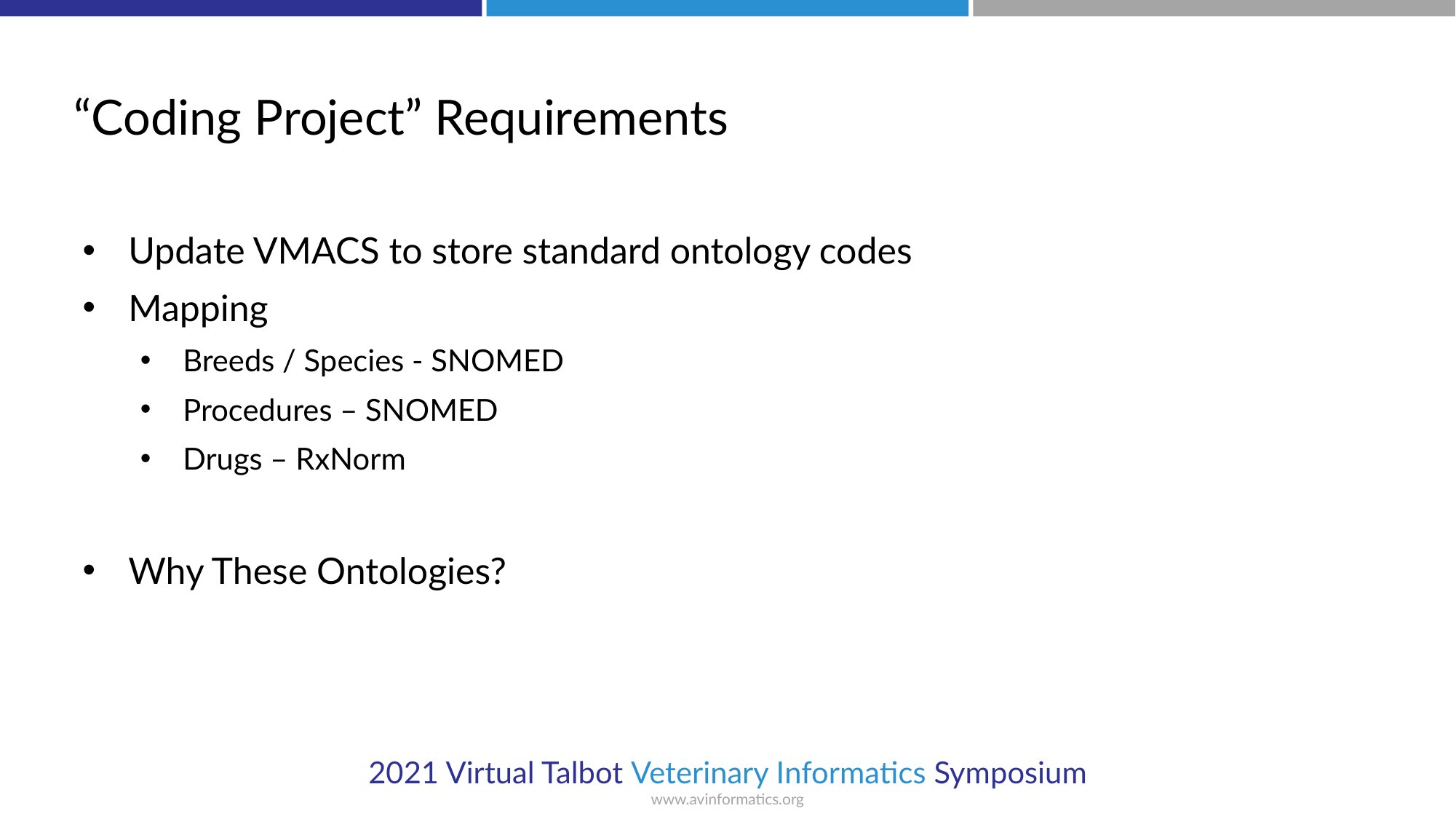

# “Coding Project” Requirements
Update VMACS to store standard ontology codes
Mapping
Breeds / Species - SNOMED
Procedures – SNOMED
Drugs – RxNorm

Why These Ontologies?